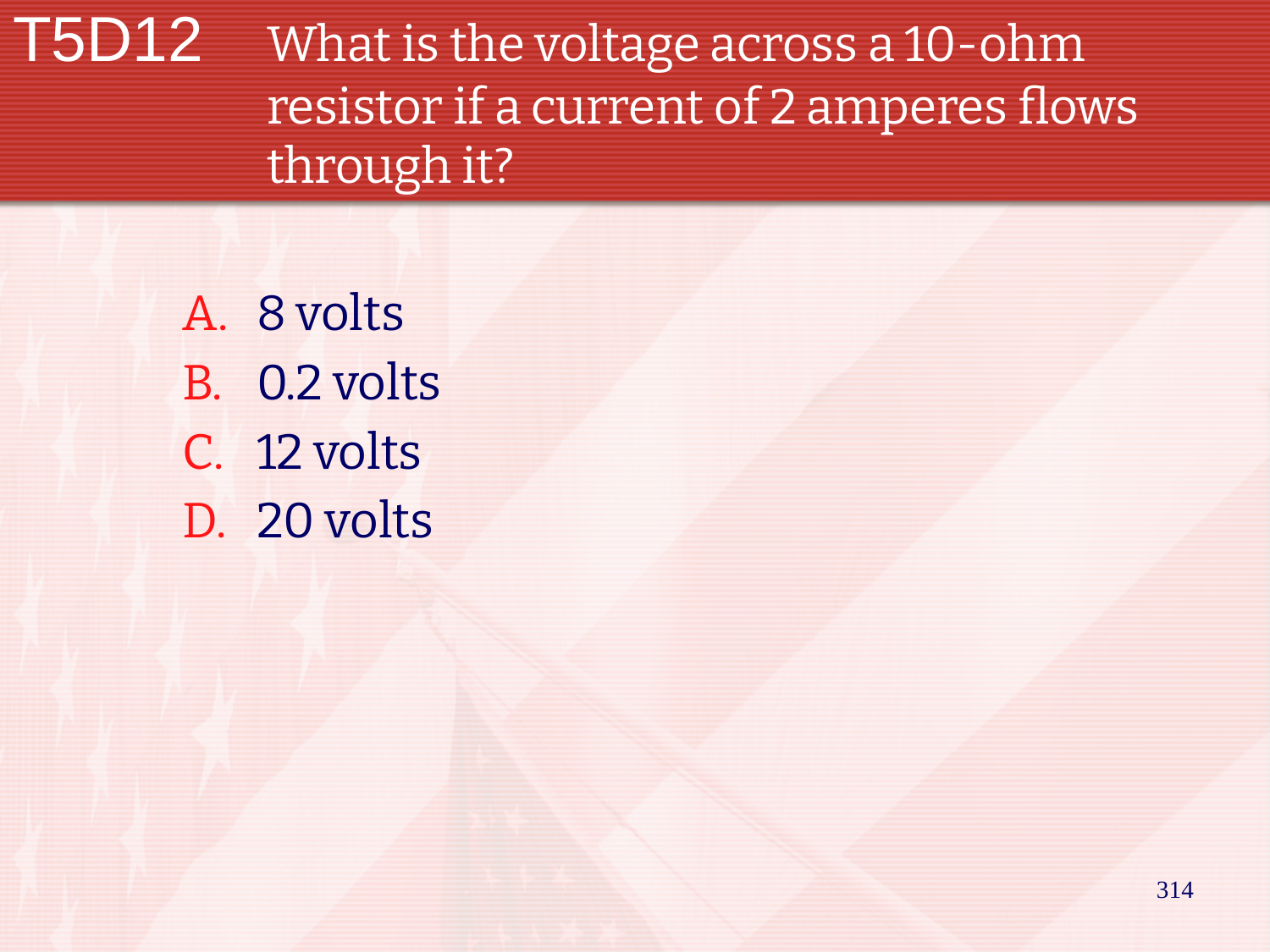

# T5D12		What is the voltage across a 10-ohm 			resistor if a current of 2 amperes flows 			through it?
8 volts
0.2 volts
12 volts
20 volts
314